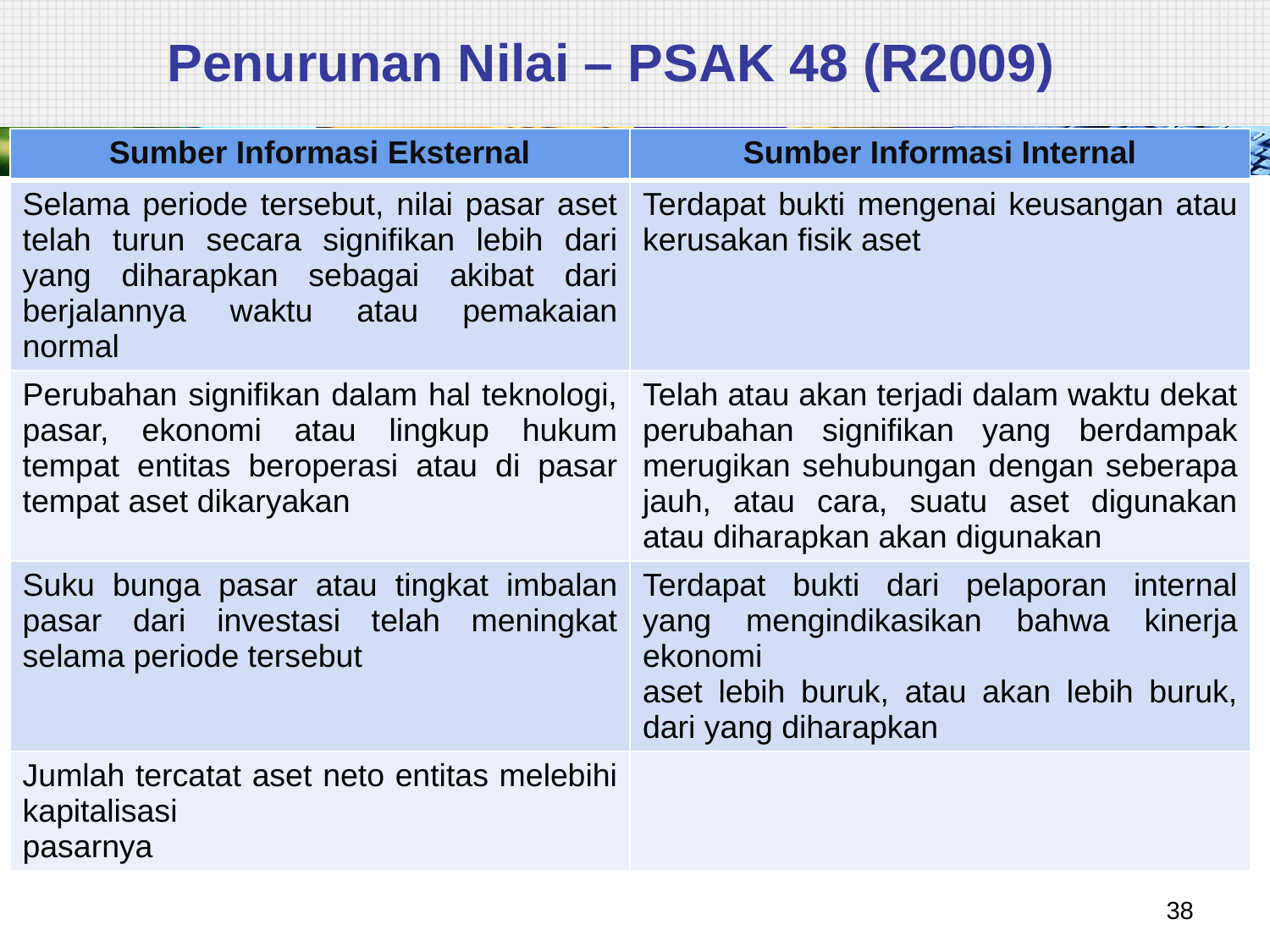

# Penurunan Nilai – PSAK 48 (R2009)
| Sumber Informasi Eksternal | Sumber Informasi Internal |
| --- | --- |
| Selama periode tersebut, nilai pasar aset telah turun secara signifikan lebih dari yang diharapkan sebagai akibat dari berjalannya waktu atau pemakaian normal | Terdapat bukti mengenai keusangan atau kerusakan fisik aset |
| Perubahan signifikan dalam hal teknologi, pasar, ekonomi atau lingkup hukum tempat entitas beroperasi atau di pasar tempat aset dikaryakan | Telah atau akan terjadi dalam waktu dekat perubahan signifikan yang berdampak merugikan sehubungan dengan seberapa jauh, atau cara, suatu aset digunakan atau diharapkan akan digunakan |
| Suku bunga pasar atau tingkat imbalan pasar dari investasi telah meningkat selama periode tersebut | Terdapat bukti dari pelaporan internal yang mengindikasikan bahwa kinerja ekonomi aset lebih buruk, atau akan lebih buruk, dari yang diharapkan |
| Jumlah tercatat aset neto entitas melebihi kapitalisasi pasarnya |  |
38